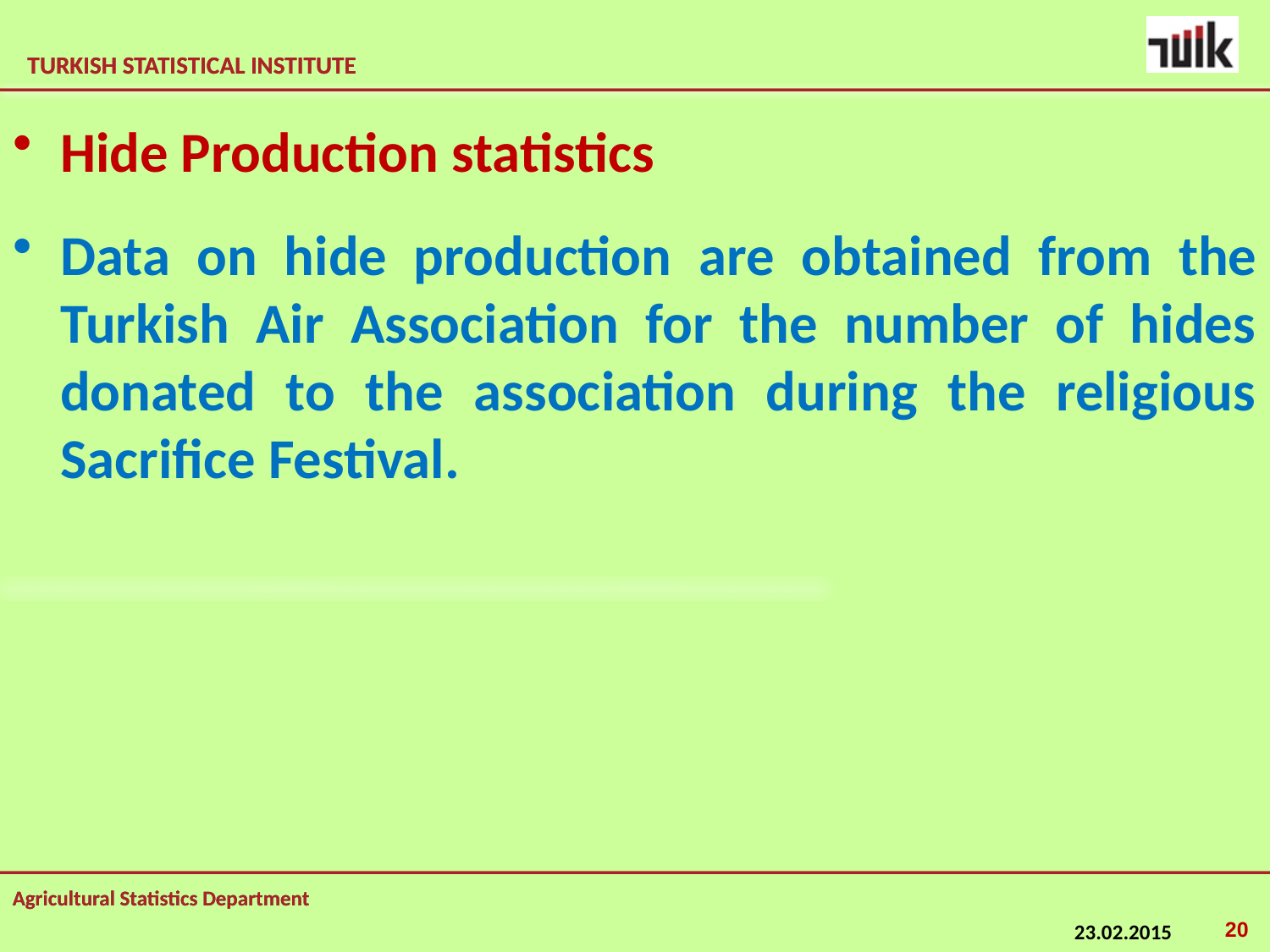

Hide Production statistics

Data on hide production are obtained from the Turkish Air Association for the number of hides donated to the association during the religious Sacrifice Festival.

20
23.02.2015